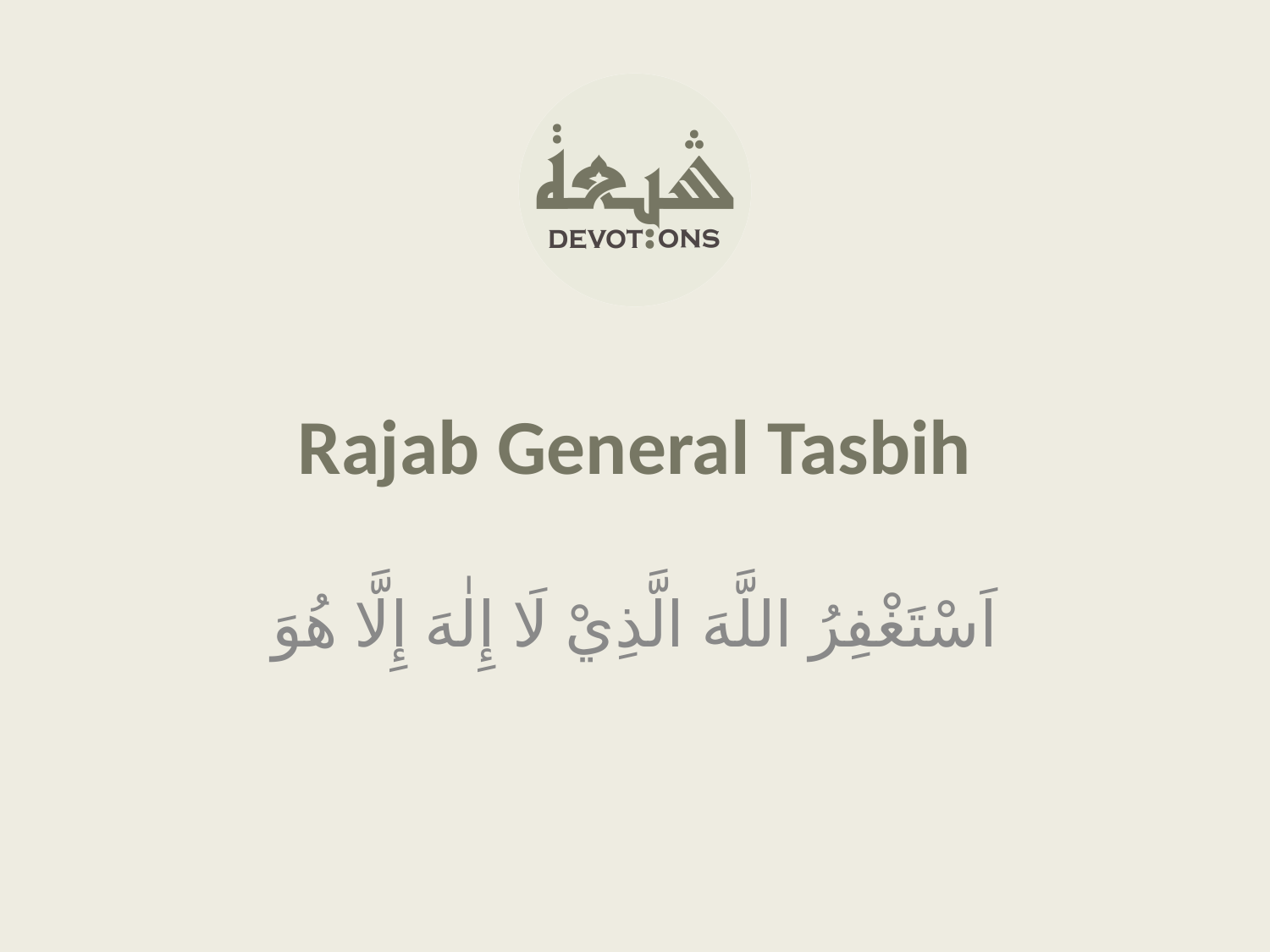

Rajab General Tasbih
اَسْتَغْفِرُ اللَّهَ الَّذِيْ لَا إِلٰهَ إِلَّا هُوَ